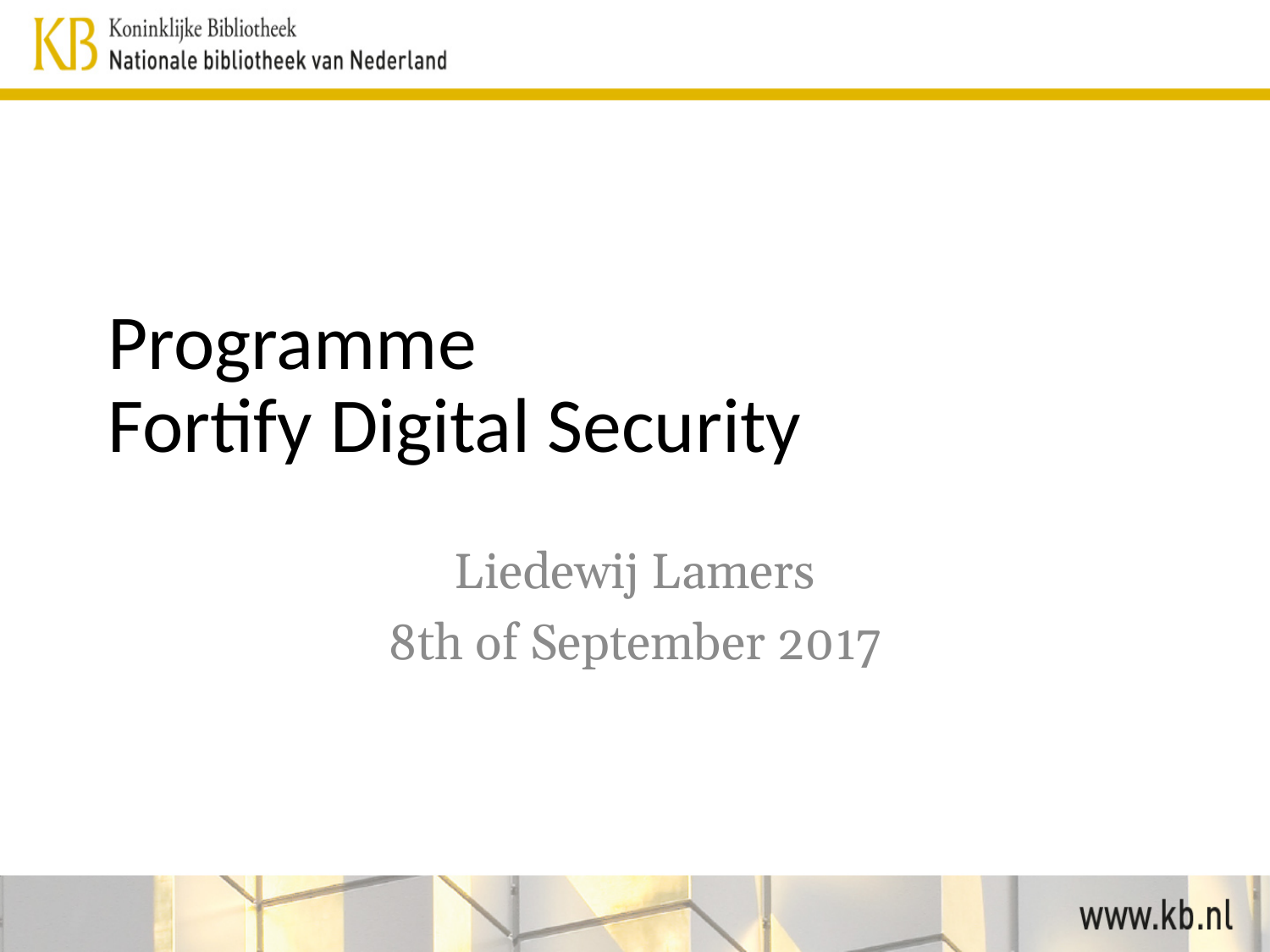

# Programme Fortify Digital Security
Liedewij Lamers
8th of September 2017